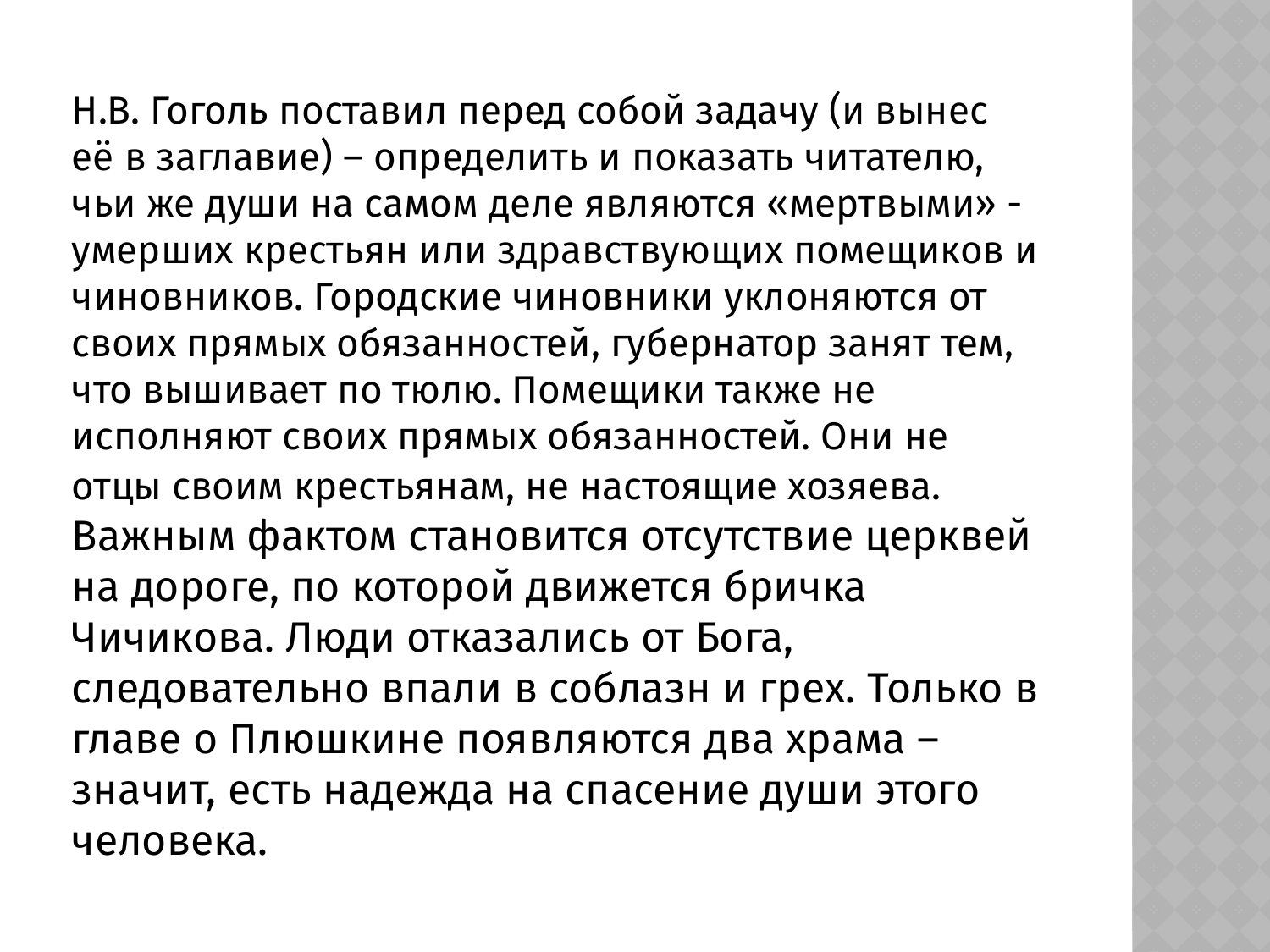

Н.В. Гоголь поставил перед собой задачу (и вынес её в заглавие) – определить и показать читателю, чьи же души на самом деле являются «мертвыми» - умерших крестьян или здравствующих помещиков и чиновников. Городские чиновники уклоняются от своих прямых обязанностей, губернатор занят тем, что вышивает по тюлю. Помещики также не исполняют своих прямых обязанностей. Они не отцы своим крестьянам, не настоящие хозяева. Важным фактом становится отсутствие церквей на дороге, по которой движется бричка Чичикова. Люди отказались от Бога, следовательно впали в соблазн и грех. Только в главе о Плюшкине появляются два храма – значит, есть надежда на спасение души этого человека.